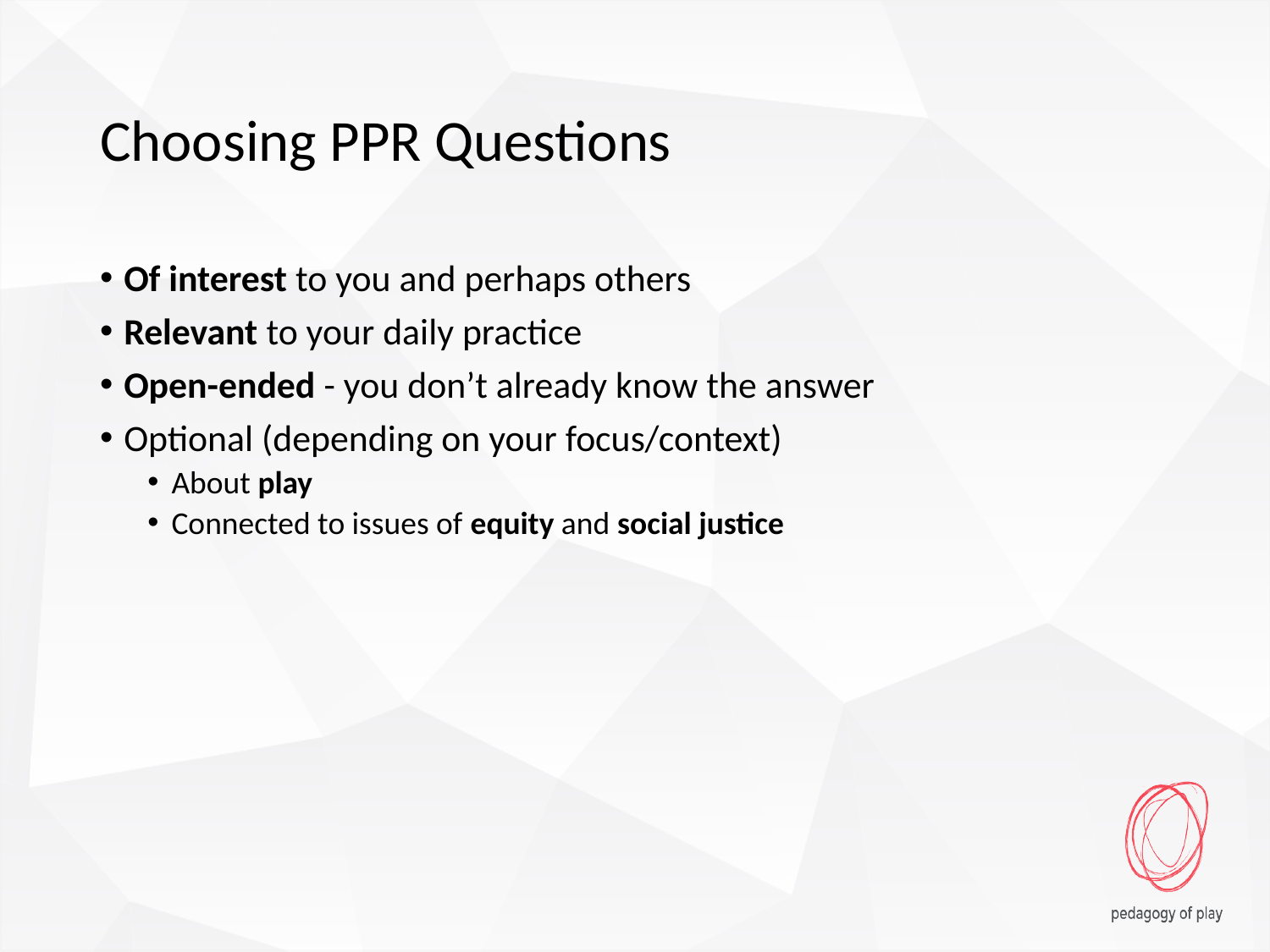

# Choosing PPR Questions
Of interest to you and perhaps others
Relevant to your daily practice
Open-ended - you don’t already know the answer
Optional (depending on your focus/context)
About play
Connected to issues of equity and social justice